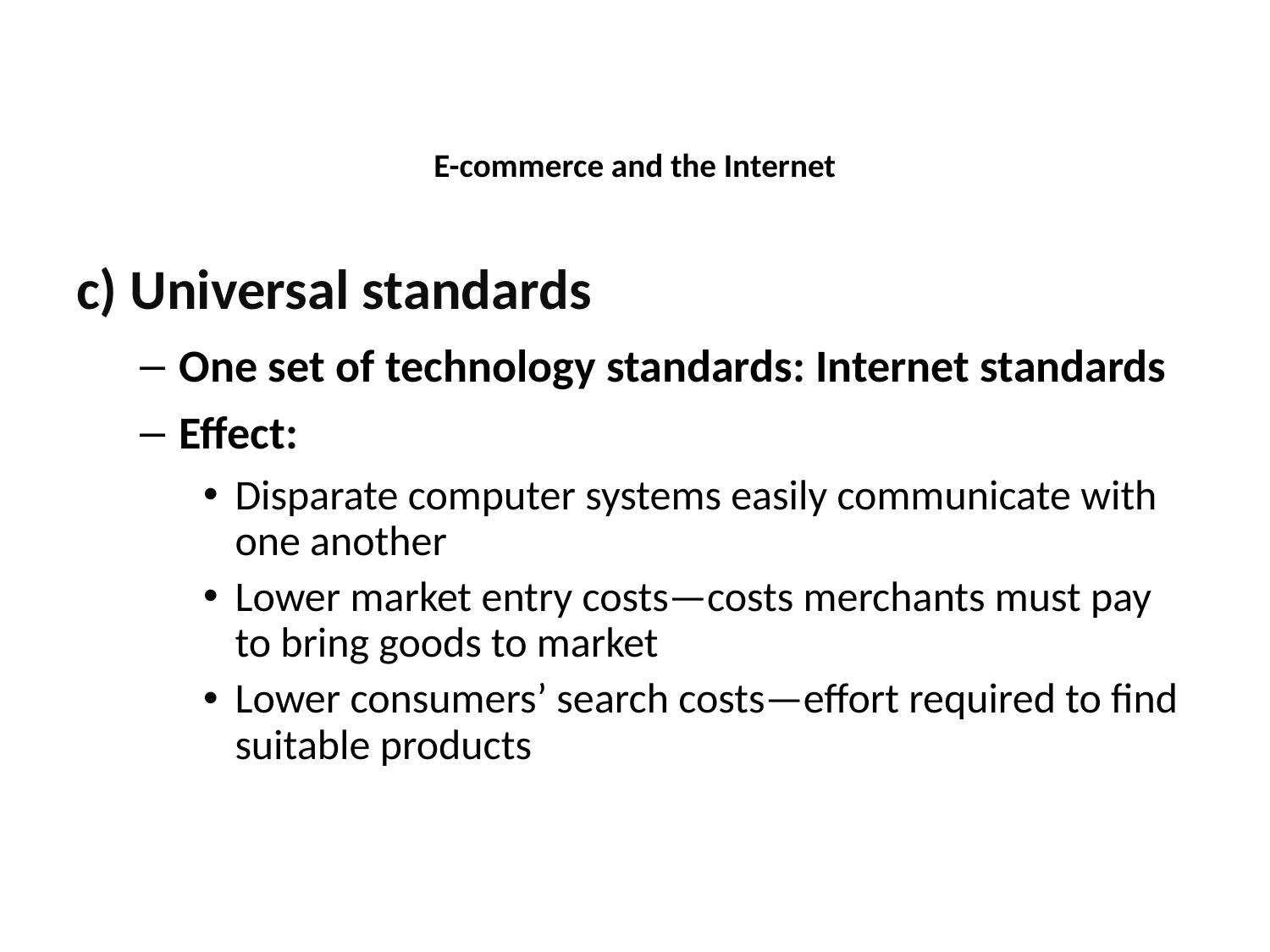

E-commerce and the Internet

c) Universal standards
One set of technology standards: Internet standards
Effect:
Disparate computer systems easily communicate with one another
Lower market entry costs—costs merchants must pay to bring goods to market
Lower consumers’ search costs—effort required to find suitable products